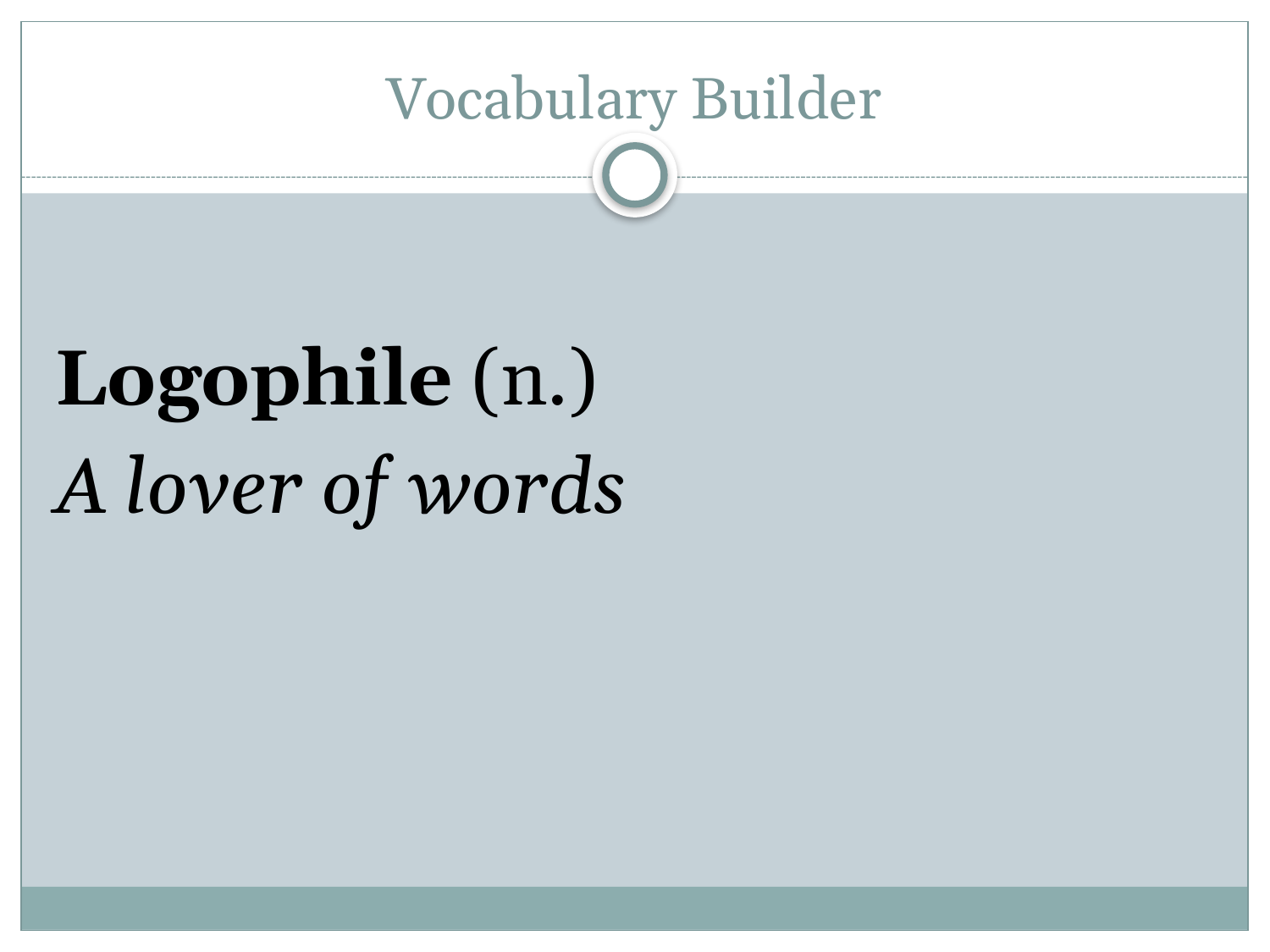

# Vocabulary Builder

Logophile (n.)
A lover of words